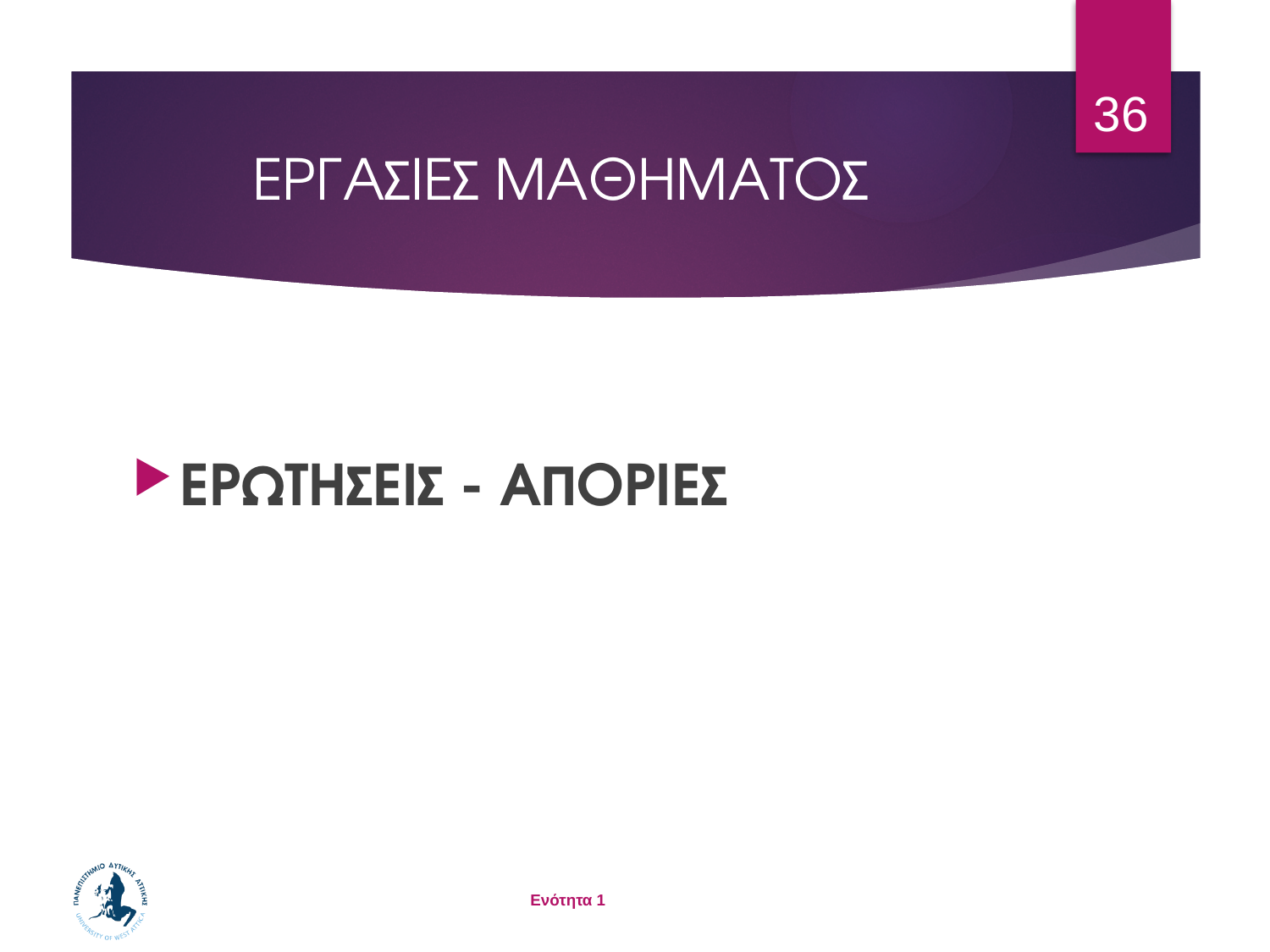

36
# ΕΡΓΑΣΙΕΣ ΜΑΘΗΜΑΤΟΣ

ΕΡΩΤΗΣΕΙΣ - ΑΠΟΡΙΕΣ
Ενότητα 1